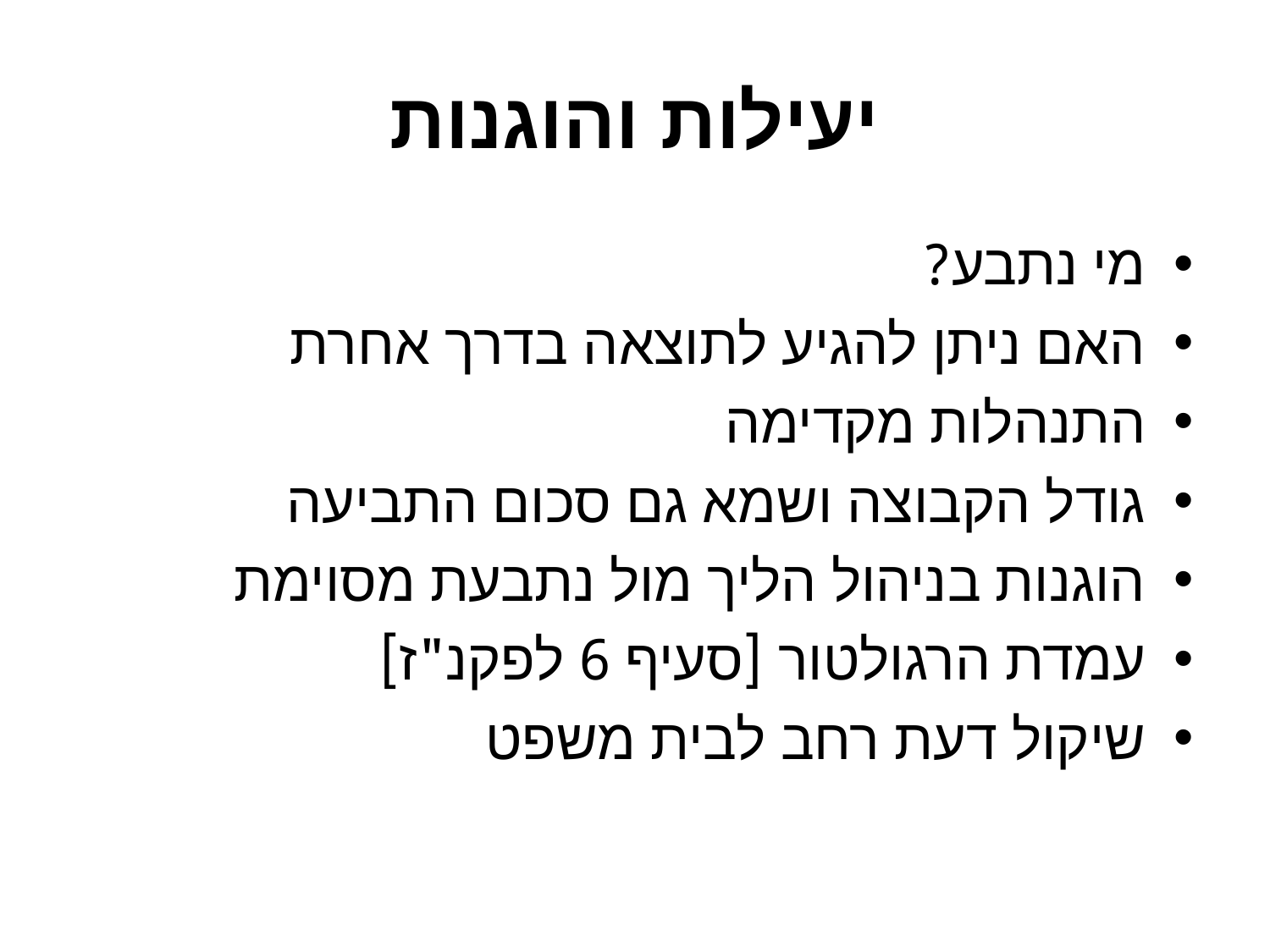

# יעילות והוגנות
מי נתבע?
האם ניתן להגיע לתוצאה בדרך אחרת
התנהלות מקדימה
גודל הקבוצה ושמא גם סכום התביעה
הוגנות בניהול הליך מול נתבעת מסוימת
עמדת הרגולטור [סעיף 6 לפקנ"ז]
שיקול דעת רחב לבית משפט